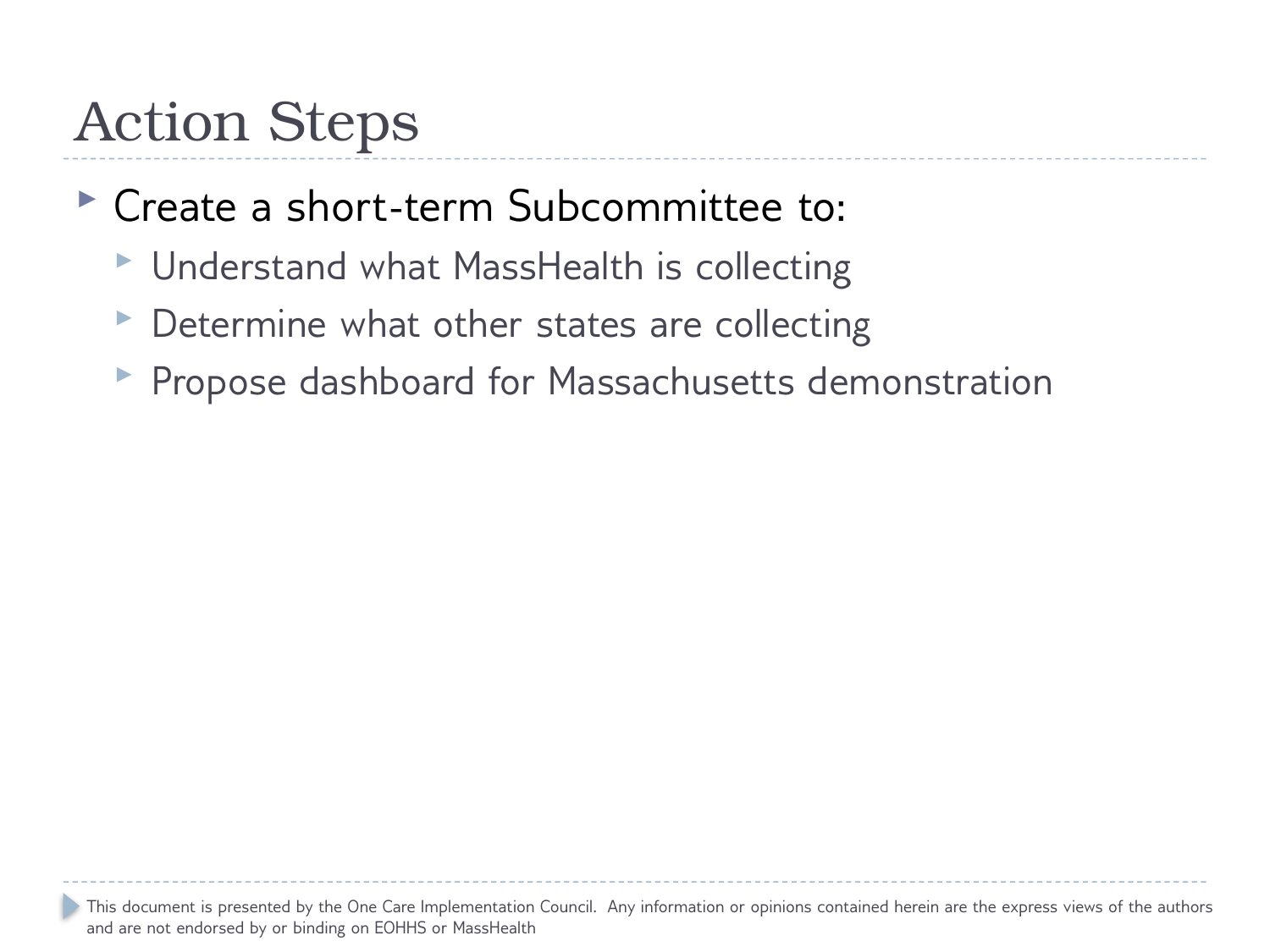

# Action Steps
Create a short-term Subcommittee to:
Understand what MassHealth is collecting
Determine what other states are collecting
Propose dashboard for Massachusetts demonstration
This document is presented by the One Care Implementation Council.  Any information or opinions contained herein are the express views of the authors and are not endorsed by or binding on EOHHS or MassHealth